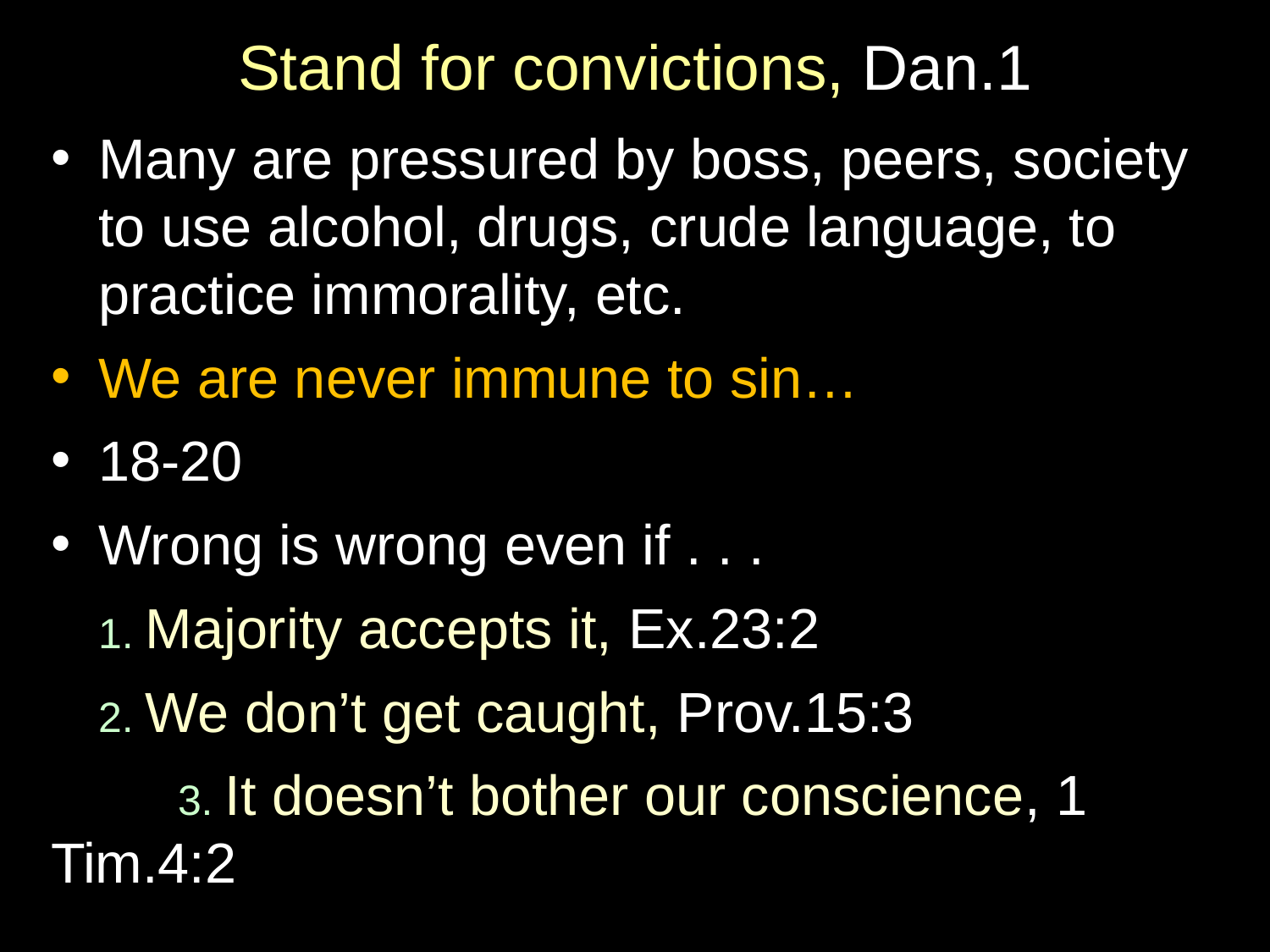

# Stand for convictions, Dan.1
Many are pressured by boss, peers, society to use alcohol, drugs, crude language, to practice immorality, etc.
We are never immune to sin…
18-20
Wrong is wrong even if . . .
    1. Majority accepts it, Ex.23:2
    2. We don’t get caught, Prov.15:3
	3. It doesn’t bother our conscience, 1 Tim.4:2